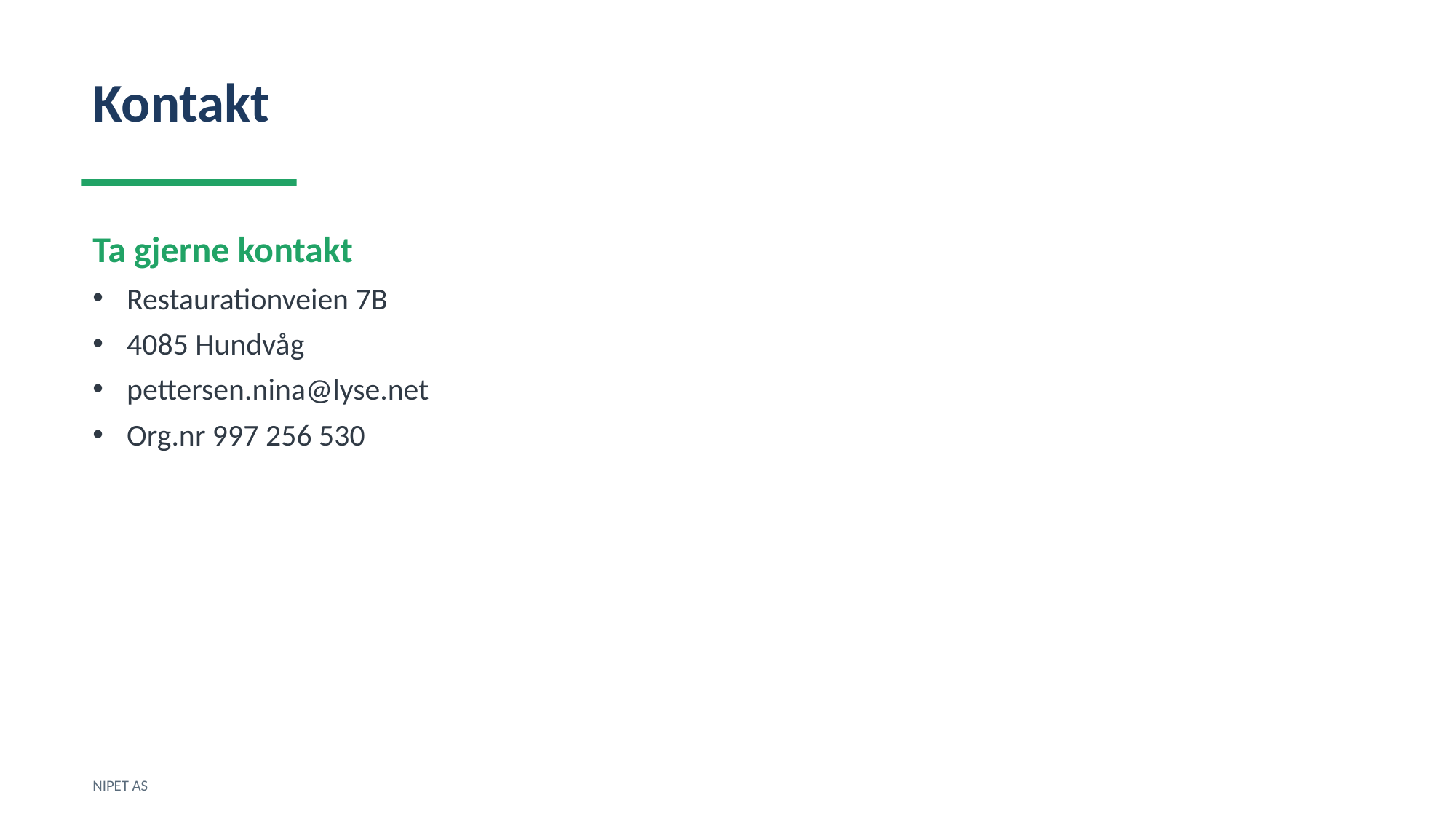

Kontakt

Ta gjerne kontakt
Restaurationveien 7B
4085 Hundvåg
pettersen.nina@lyse.net
Org.nr 997 256 530
NIPET AS